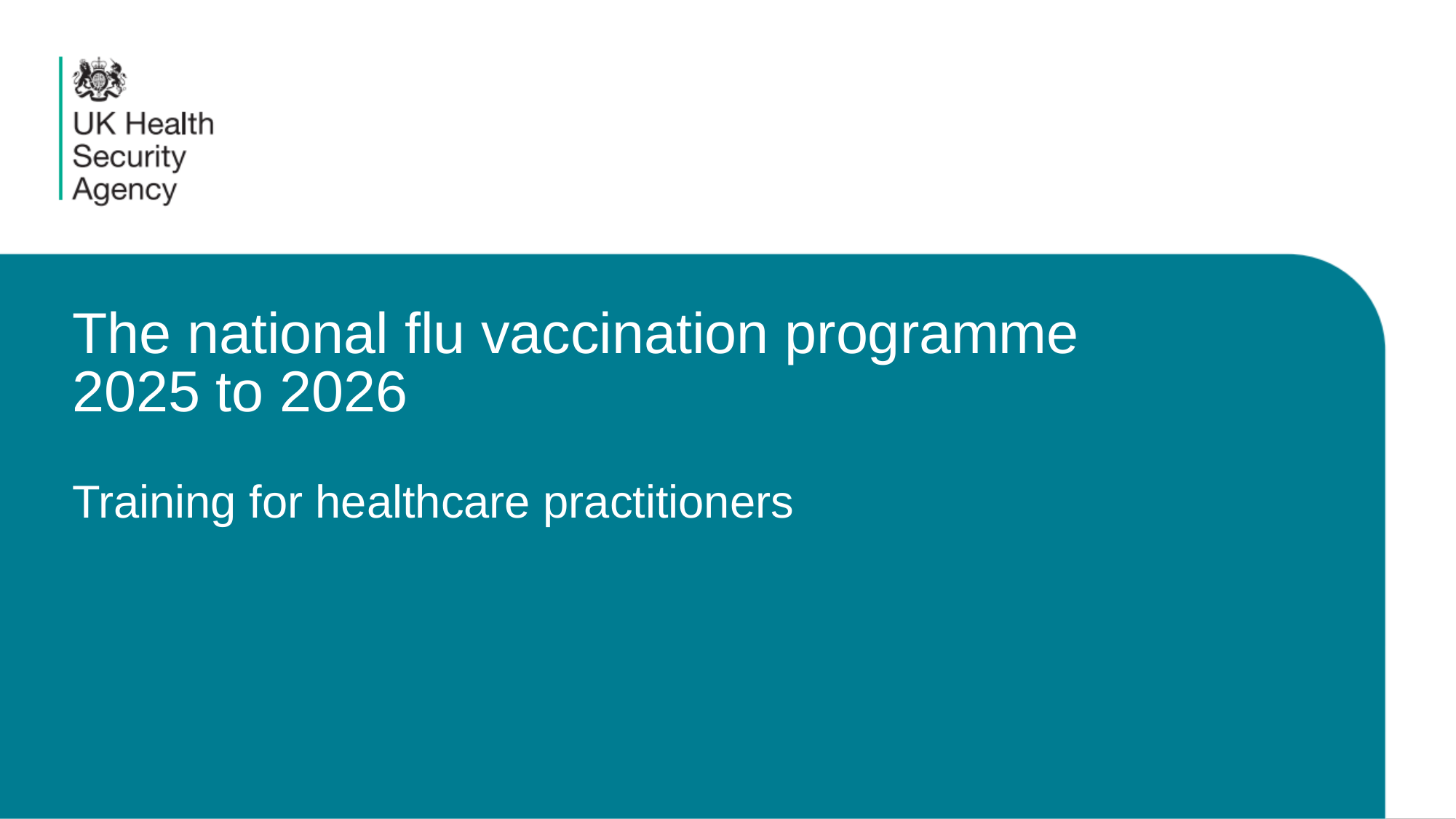

# The national flu vaccination programme 2025 to 2026 Training for healthcare practitioners